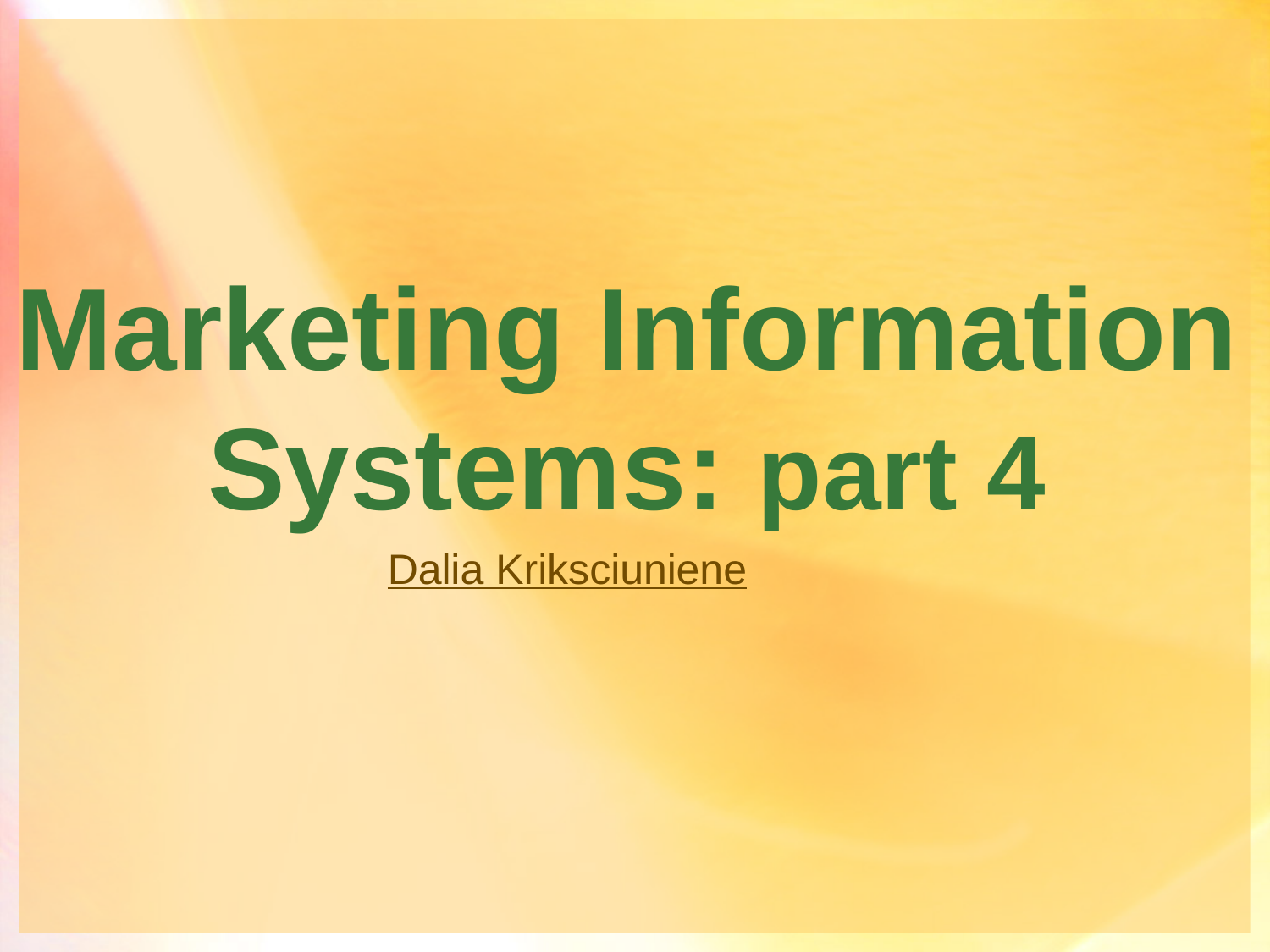

# Marketing Information Systems: part 4
Dalia Kriksciuniene